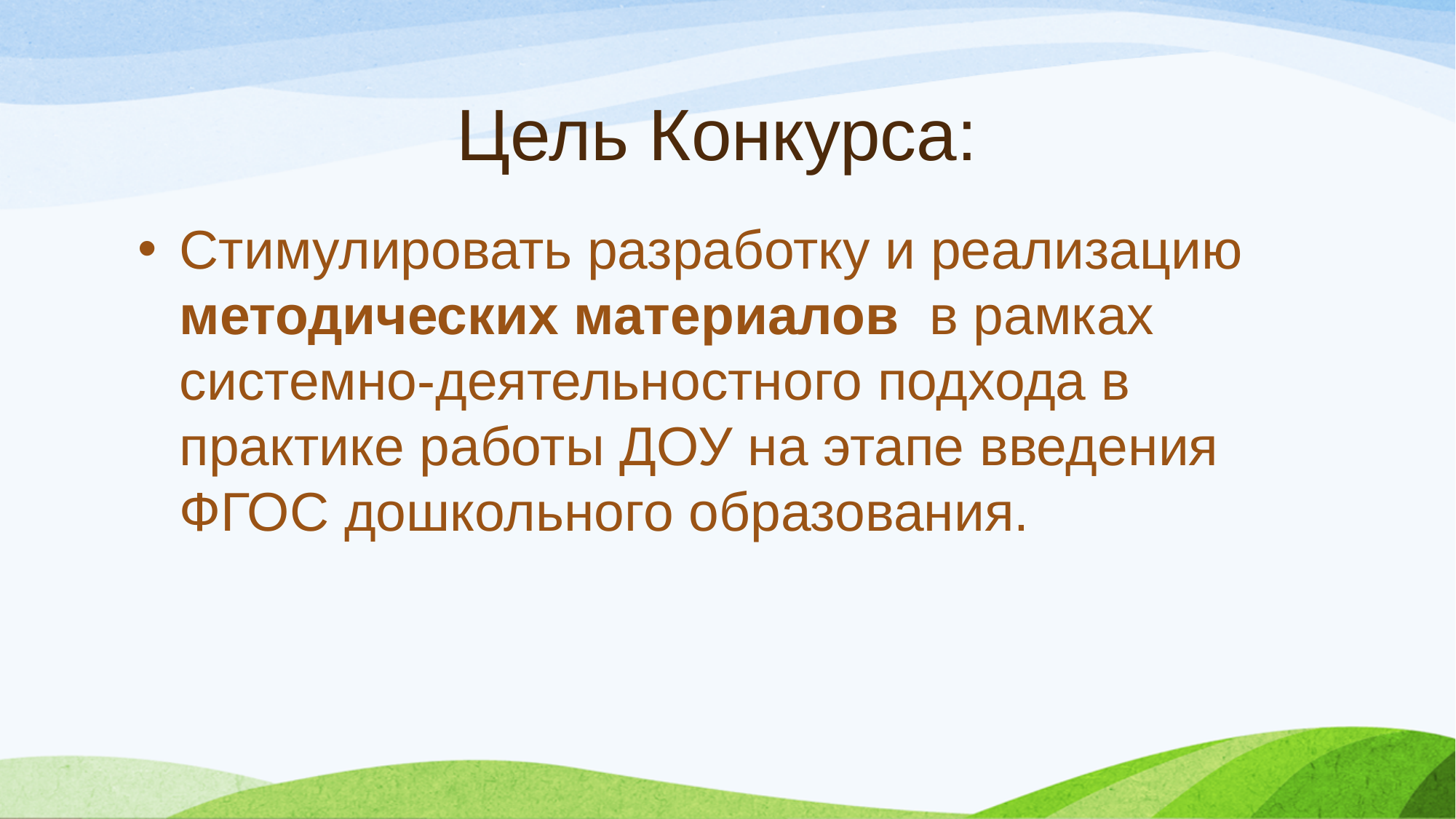

# Цель Конкурса:
Стимулировать разработку и реализацию методических материалов  в рамках системно-деятельностного подхода в практике работы ДОУ на этапе введения ФГОС дошкольного образования.